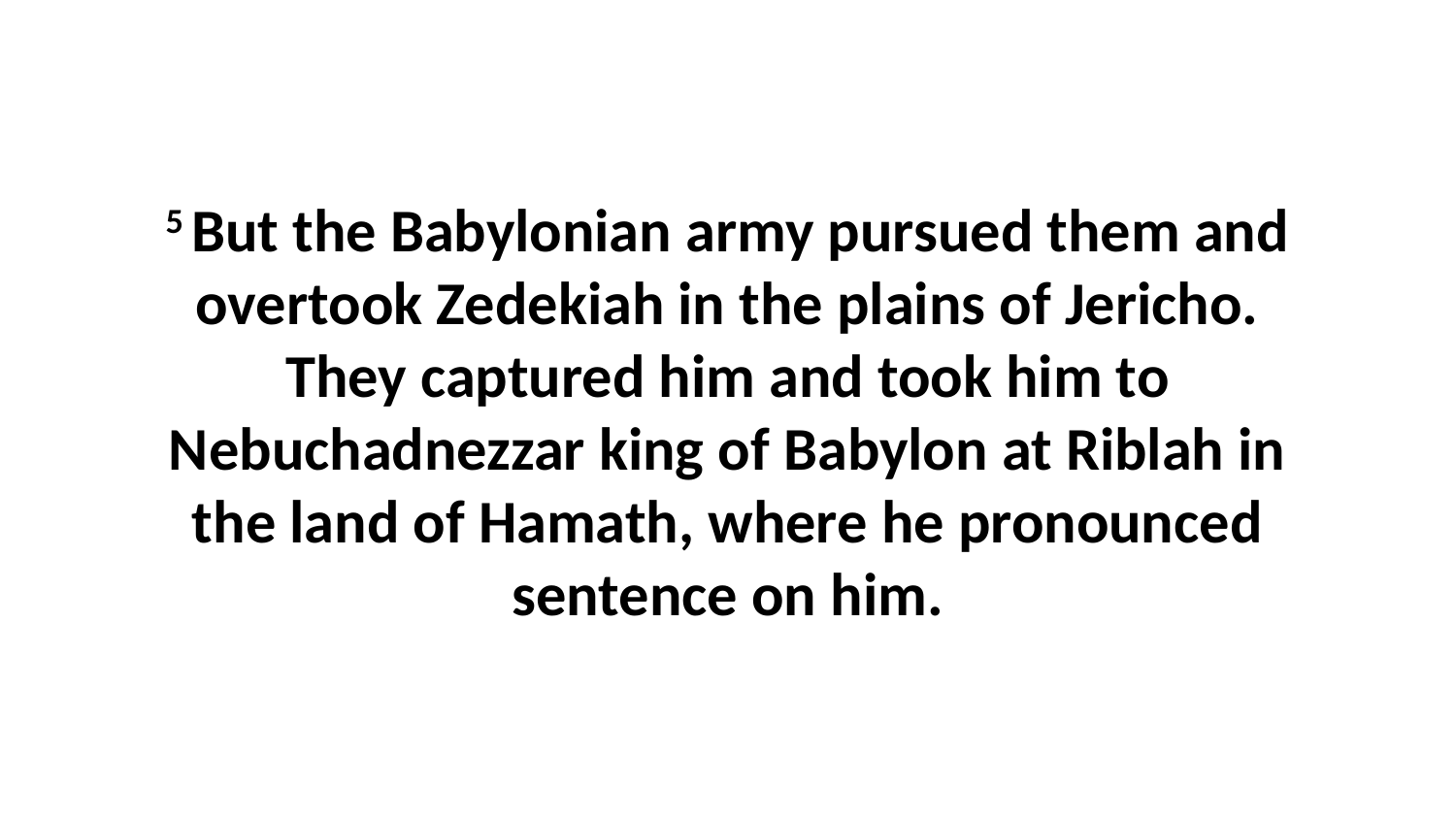

5 But the Babylonian army pursued them and overtook Zedekiah in the plains of Jericho. They captured him and took him to Nebuchadnezzar king of Babylon at Riblah in the land of Hamath, where he pronounced sentence on him.